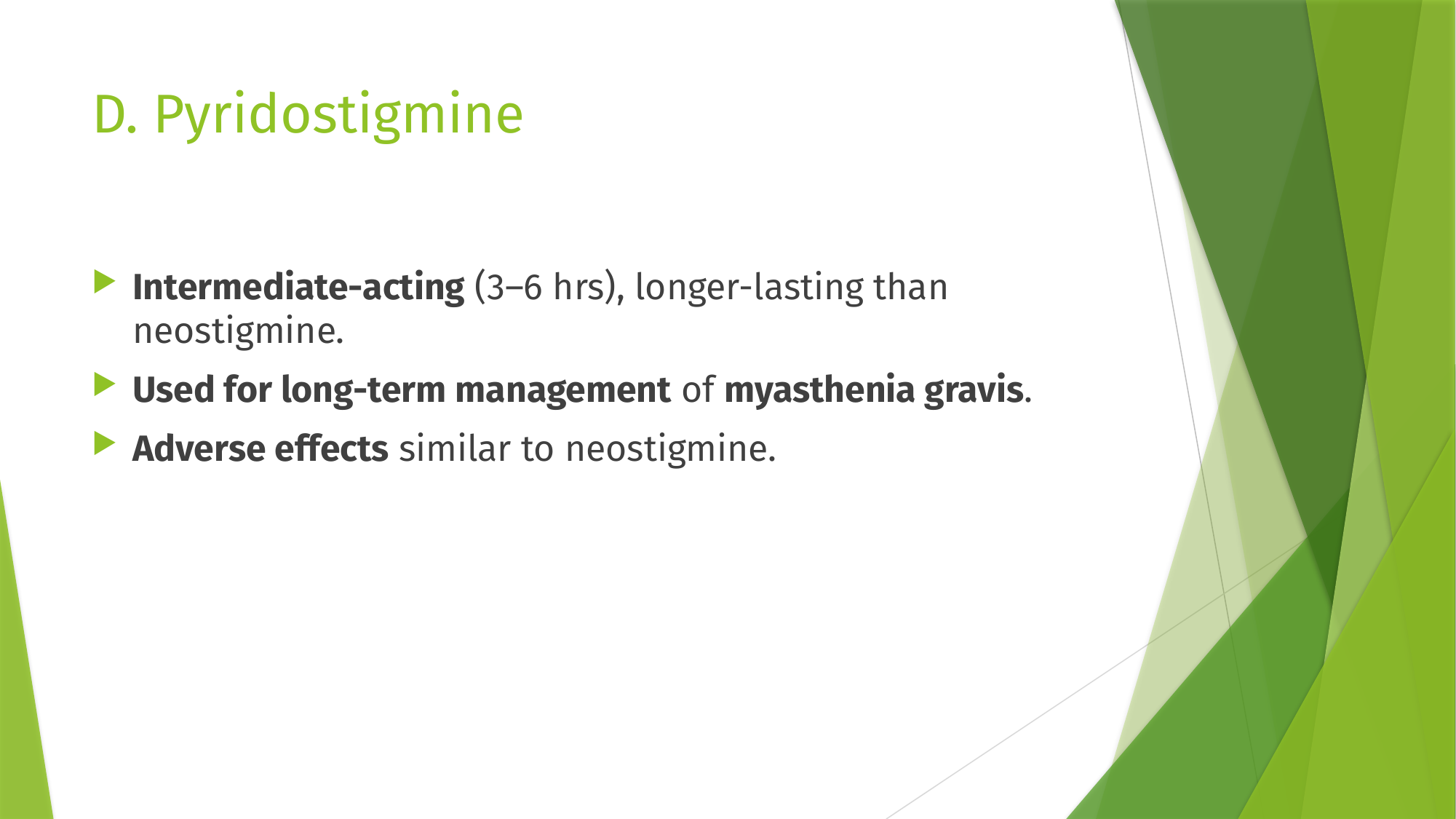

# D. Pyridostigmine
Intermediate-acting (3–6 hrs), longer-lasting than neostigmine.
Used for long-term management of myasthenia gravis.
Adverse effects similar to neostigmine.